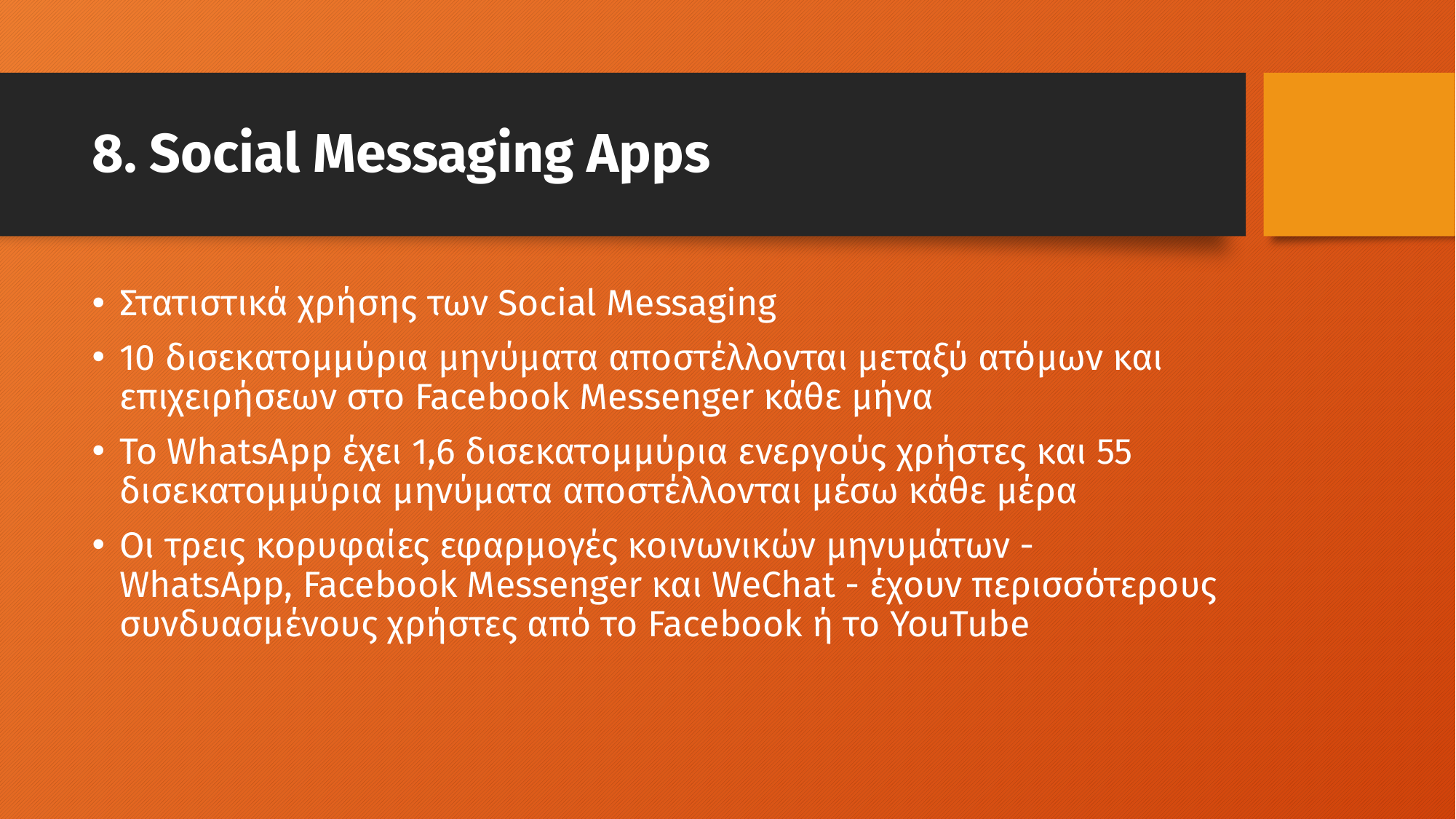

# 8. Social Messaging Apps
Στατιστικά χρήσης των Social Messaging
10 δισεκατομμύρια μηνύματα αποστέλλονται μεταξύ ατόμων και επιχειρήσεων στο Facebook Messenger κάθε μήνα
Το WhatsApp έχει 1,6 δισεκατομμύρια ενεργούς χρήστες και 55 δισεκατομμύρια μηνύματα αποστέλλονται μέσω κάθε μέρα
Οι τρεις κορυφαίες εφαρμογές κοινωνικών μηνυμάτων - WhatsApp, Facebook Messenger και WeChat - έχουν περισσότερους συνδυασμένους χρήστες από το Facebook ή το YouTube